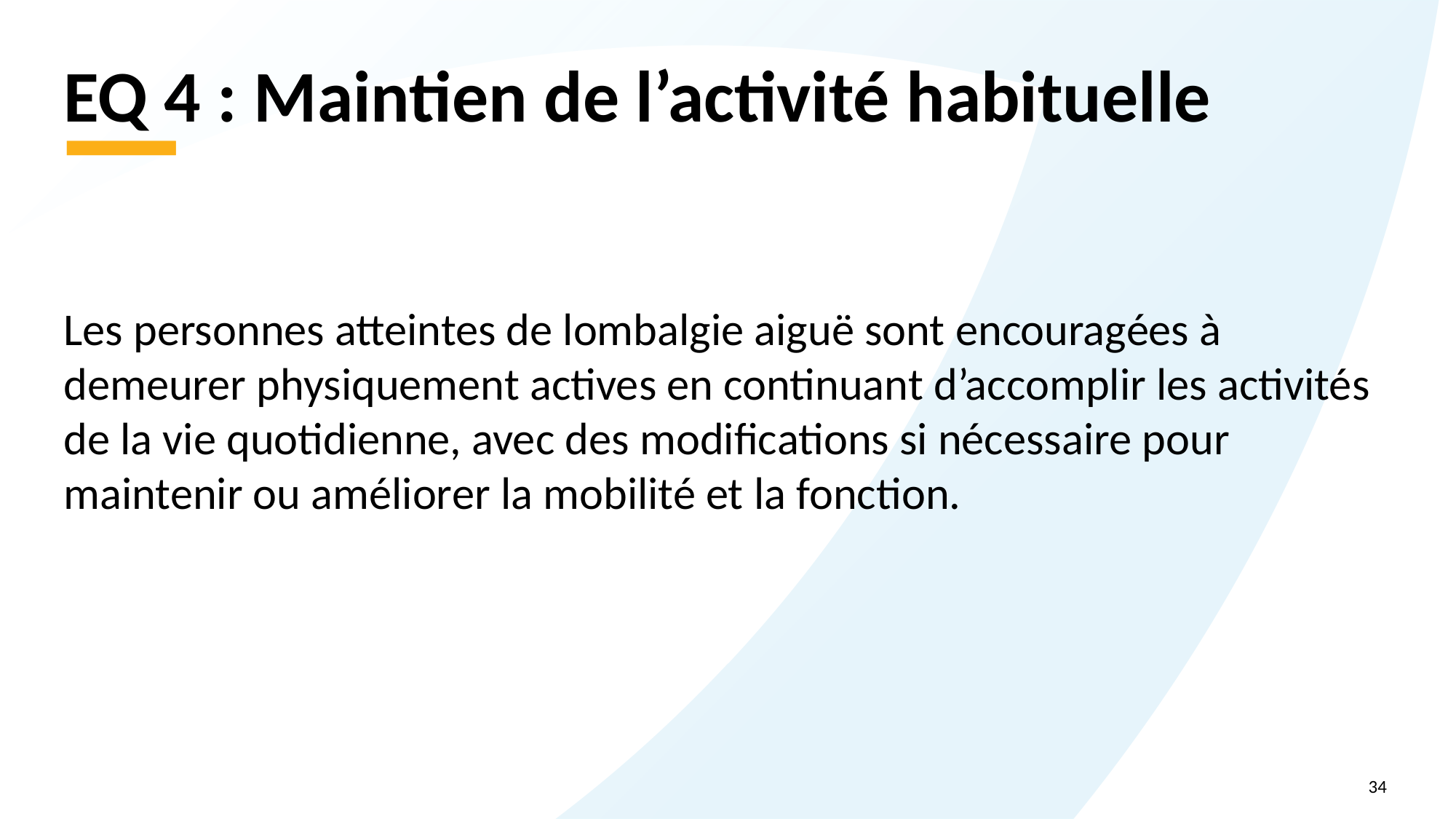

# EQ 4 : Maintien de l’activité habituelle
Les personnes atteintes de lombalgie aiguë sont encouragées à demeurer physiquement actives en continuant d’accomplir les activités de la vie quotidienne, avec des modifications si nécessaire pour maintenir ou améliorer la mobilité et la fonction.